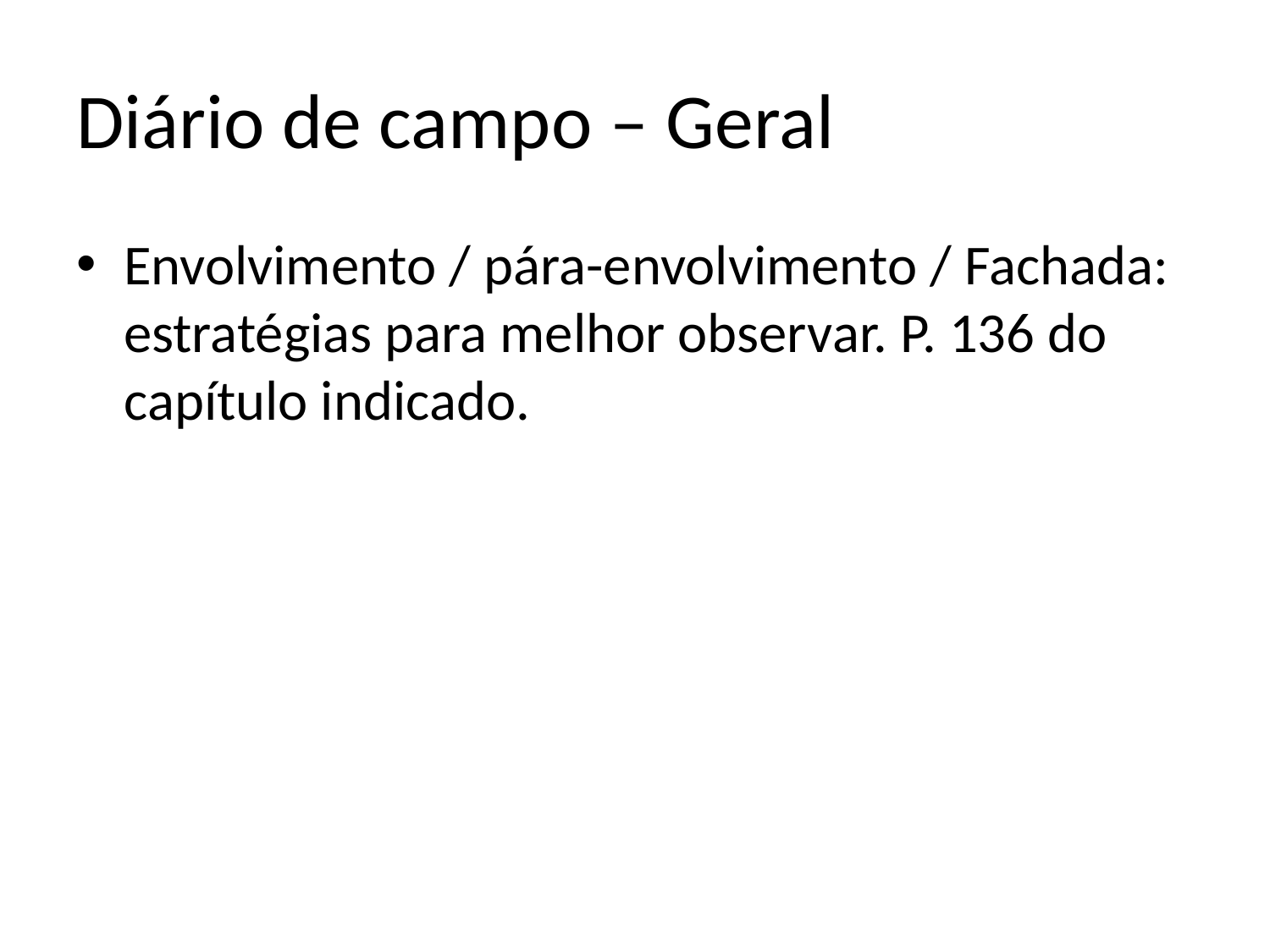

# Diário de campo – Geral
Envolvimento / pára-envolvimento / Fachada: estratégias para melhor observar. P. 136 do capítulo indicado.